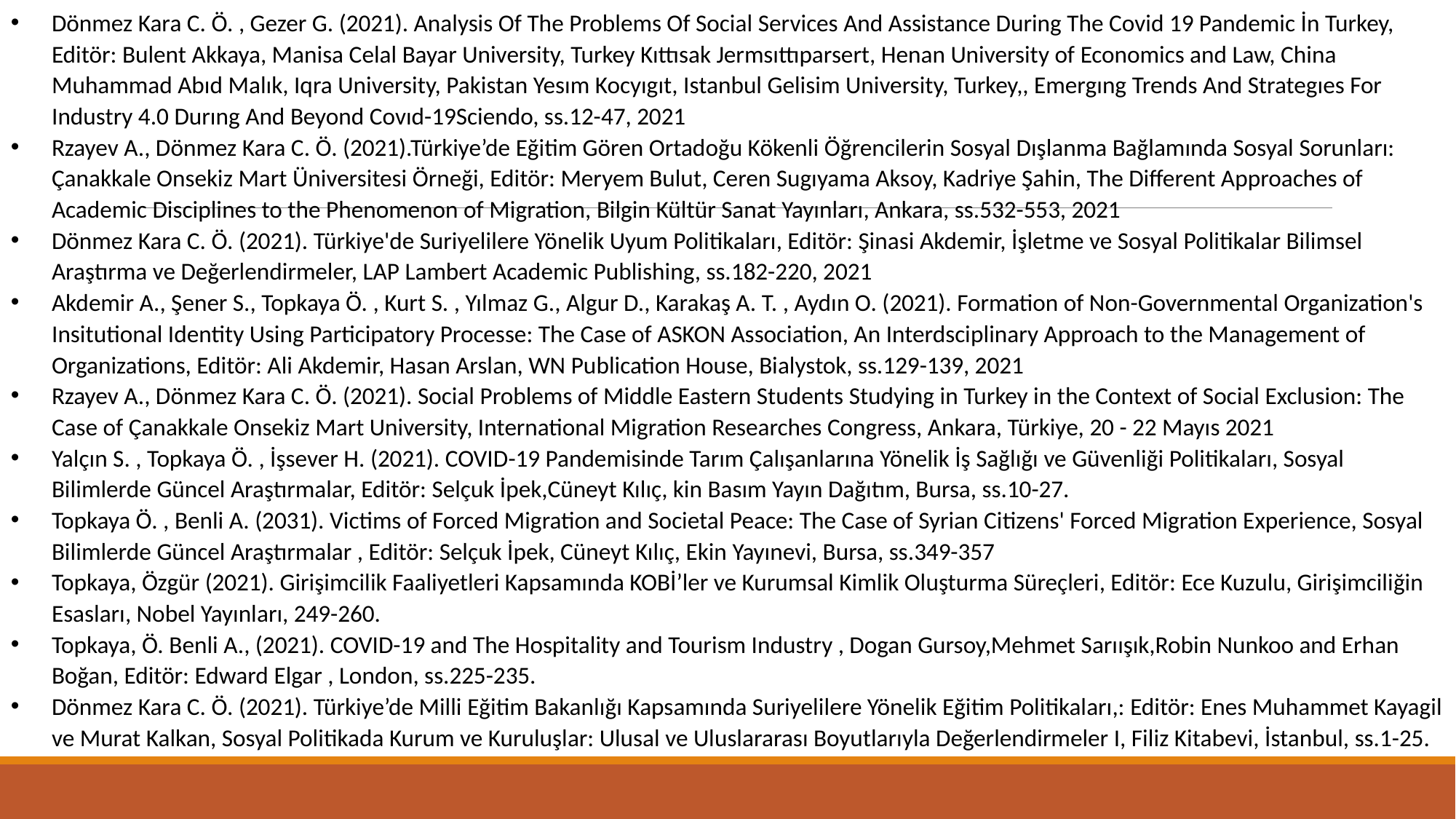

Dönmez Kara C. Ö. , Gezer G. (2021). Analysis Of The Problems Of Social Services And Assistance During The Covid 19 Pandemic İn Turkey, Editör: Bulent Akkaya, Manisa Celal Bayar University, Turkey Kıttısak Jermsıttıparsert, Henan University of Economics and Law, China Muhammad Abıd Malık, Iqra University, Pakistan Yesım Kocyıgıt, Istanbul Gelisim University, Turkey,, Emergıng Trends And Strategıes For Industry 4.0 Durıng And Beyond Covıd-19Sciendo, ss.12-47, 2021
Rzayev A., Dönmez Kara C. Ö. (2021).Türkiye’de Eğitim Gören Ortadoğu Kökenli Öğrencilerin Sosyal Dışlanma Bağlamında Sosyal Sorunları: Çanakkale Onsekiz Mart Üniversitesi Örneği, Editör: Meryem Bulut, Ceren Sugıyama Aksoy, Kadriye Şahin, The Different Approaches of Academic Disciplines to the Phenomenon of Migration, Bilgin Kültür Sanat Yayınları, Ankara, ss.532-553, 2021
Dönmez Kara C. Ö. (2021). Türkiye'de Suriyelilere Yönelik Uyum Politikaları, Editör: Şinasi Akdemir, İşletme ve Sosyal Politikalar Bilimsel Araştırma ve Değerlendirmeler, LAP Lambert Academic Publishing, ss.182-220, 2021
Akdemir A., Şener S., Topkaya Ö. , Kurt S. , Yılmaz G., Algur D., Karakaş A. T. , Aydın O. (2021). Formation of Non-Governmental Organization's Insitutional Identity Using Participatory Processe: The Case of ASKON Association, An Interdsciplinary Approach to the Management of Organizations, Editör: Ali Akdemir, Hasan Arslan, WN Publication House, Bialystok, ss.129-139, 2021
Rzayev A., Dönmez Kara C. Ö. (2021). Social Problems of Middle Eastern Students Studying in Turkey in the Context of Social Exclusion: The Case of Çanakkale Onsekiz Mart University, International Migration Researches Congress, Ankara, Türkiye, 20 - 22 Mayıs 2021
Yalçın S. , Topkaya Ö. , İşsever H. (2021). COVID-19 Pandemisinde Tarım Çalışanlarına Yönelik İş Sağlığı ve Güvenliği Politikaları, Sosyal Bilimlerde Güncel Araştırmalar, Editör: Selçuk İpek,Cüneyt Kılıç, kin Basım Yayın Dağıtım, Bursa, ss.10-27.
Topkaya Ö. , Benli A. (2031). Victims of Forced Migration and Societal Peace: The Case of Syrian Citizens' Forced Migration Experience, Sosyal Bilimlerde Güncel Araştırmalar , Editör: Selçuk İpek, Cüneyt Kılıç, Ekin Yayınevi, Bursa, ss.349-357
Topkaya, Özgür (2021). Girişimcilik Faaliyetleri Kapsamında KOBİ’ler ve Kurumsal Kimlik Oluşturma Süreçleri, Editör: Ece Kuzulu, Girişimciliğin Esasları, Nobel Yayınları, 249-260.
Topkaya, Ö. Benli A., (2021). COVID-19 and The Hospitality and Tourism Industry , Dogan Gursoy,Mehmet Sarıışık,Robin Nunkoo and Erhan Boğan, Editör: Edward Elgar , London, ss.225-235.
Dönmez Kara C. Ö. (2021). Türkiye’de Milli Eğitim Bakanlığı Kapsamında Suriyelilere Yönelik Eğitim Politikaları,: Editör: Enes Muhammet Kayagil ve Murat Kalkan, Sosyal Politikada Kurum ve Kuruluşlar: Ulusal ve Uluslararası Boyutlarıyla Değerlendirmeler I, Filiz Kitabevi, İstanbul, ss.1-25.